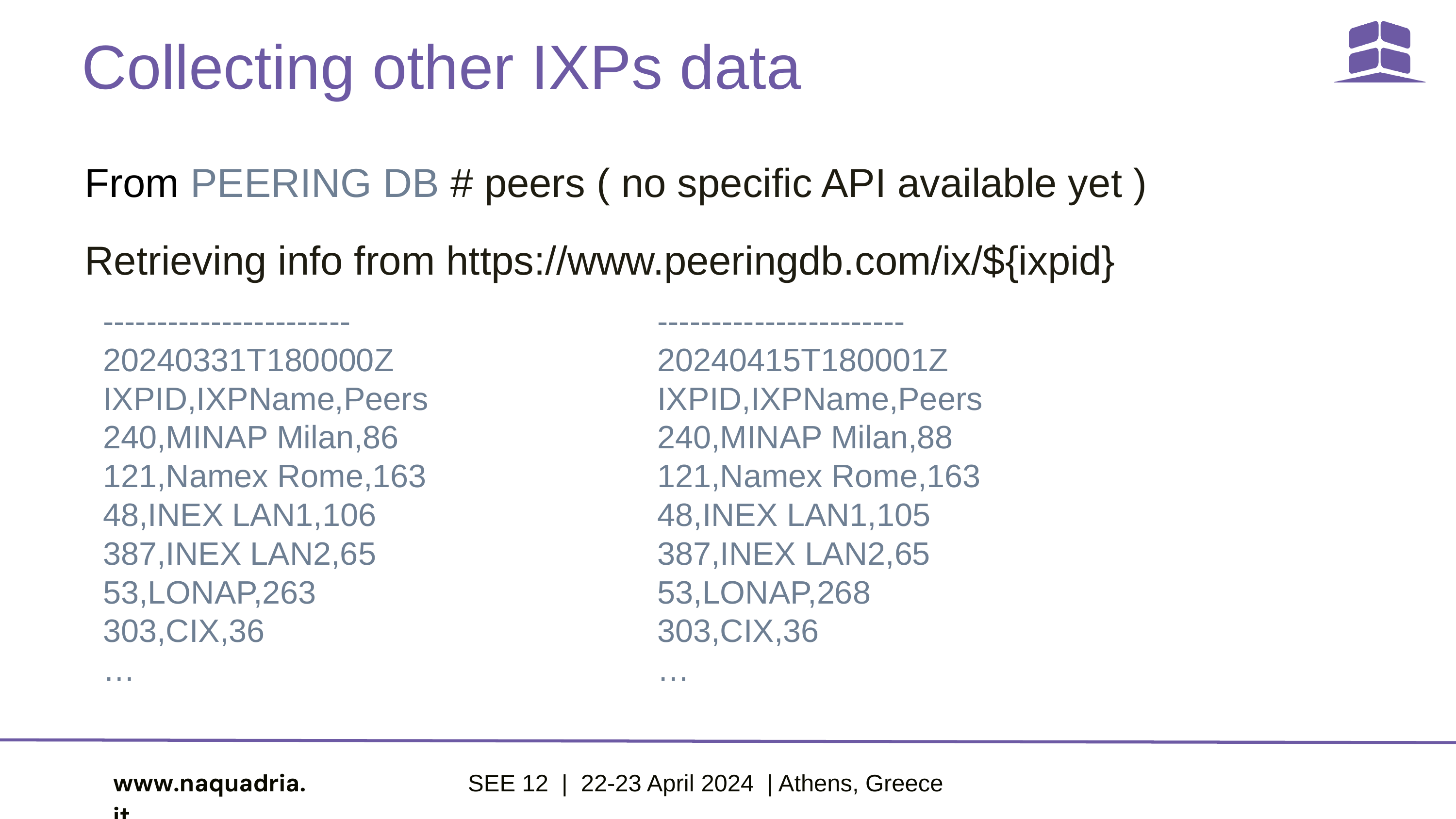

Collecting other IXPs data
From PEERING DB # peers ( no specific API available yet )

Retrieving info from https://www.peeringdb.com/ix/${ixpid}
-----------------------
20240331T180000Z
IXPID,IXPName,Peers
240,MINAP Milan,86
121,Namex Rome,163
48,INEX LAN1,106
387,INEX LAN2,65
53,LONAP,263
303,CIX,36
…
-----------------------
20240415T180001Z
IXPID,IXPName,Peers
240,MINAP Milan,88
121,Namex Rome,163
48,INEX LAN1,105
387,INEX LAN2,65
53,LONAP,268
303,CIX,36
…

www.naquadria.it
SEE 12  |  22-23 April 2024  | Athens, Greece